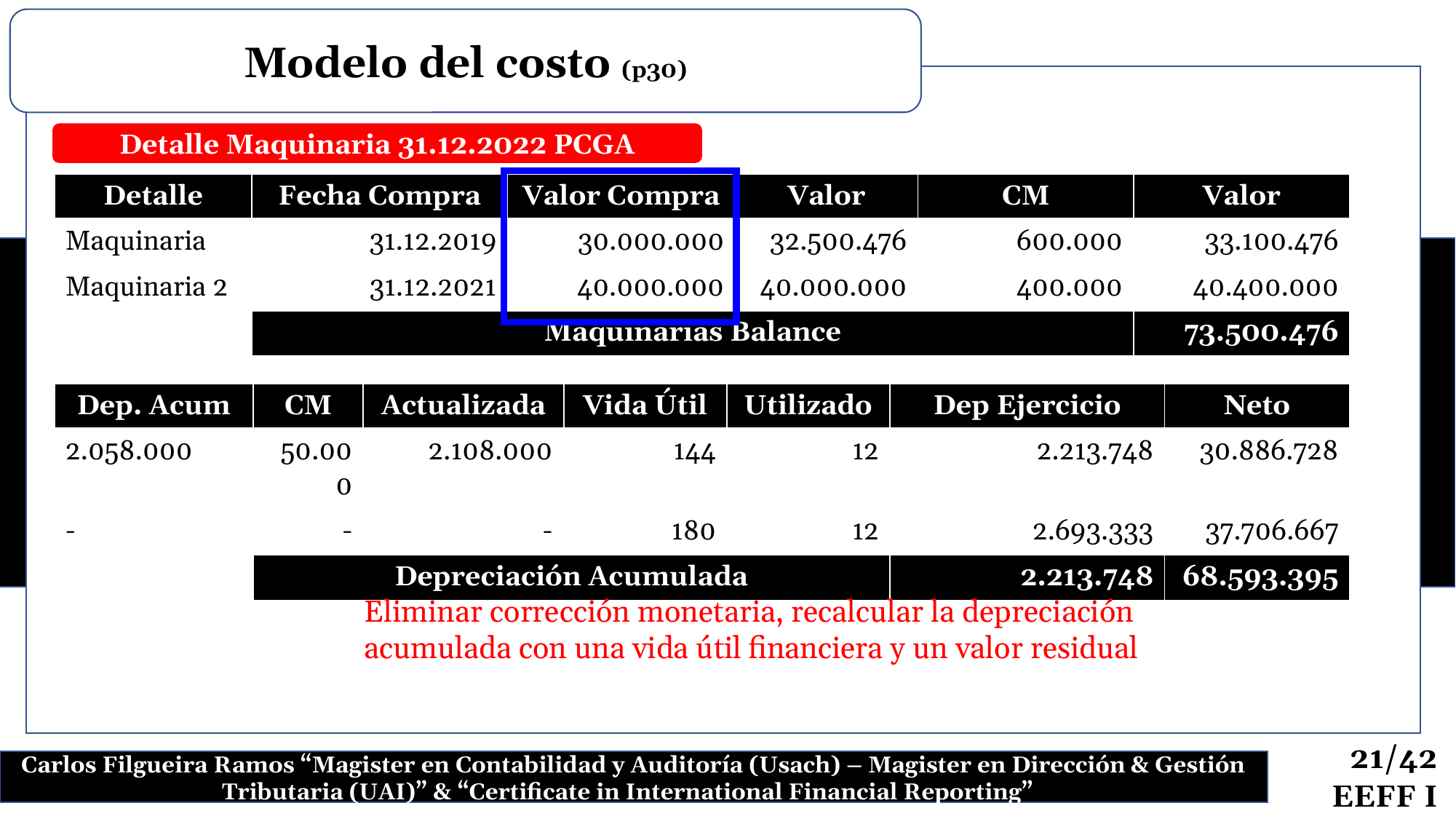

Modelo del costo (p30)

Detalle Maquinaria 31.12.2022 PCGA

| Detalle | Fecha Compra | Valor Compra | Valor | CM | Valor |
| --- | --- | --- | --- | --- | --- |
| Maquinaria | 31.12.2019 | 30.000.000 | 32.500.476 | 600.000 | 33.100.476 |
| Maquinaria 2 | 31.12.2021 | 40.000.000 | 40.000.000 | 400.000 | 40.400.000 |
|  | Maquinarias Balance |  |  |  | 73.500.476 |

| Dep. Acum | CM | Actualizada | Vida Útil | Utilizado | Dep Ejercicio | Neto |
| --- | --- | --- | --- | --- | --- | --- |
| 2.058.000 | 50.000 | 2.108.000 | 144 | 12 | 2.213.748 | 30.886.728 |
| - | - | - | 180 | 12 | 2.693.333 | 37.706.667 |
|  | Depreciación Acumulada |  |  |  | 2.213.748 | 68.593.395 |
Eliminar corrección monetaria, recalcular la depreciación acumulada con una vida útil financiera y un valor residual
Carlos Filgueira Ramos “Magister en Contabilidad y Auditoría (Usach) – Magister en Dirección & Gestión Tributaria (UAI)” & “Certificate in International Financial Reporting”
21/42
EEFF I